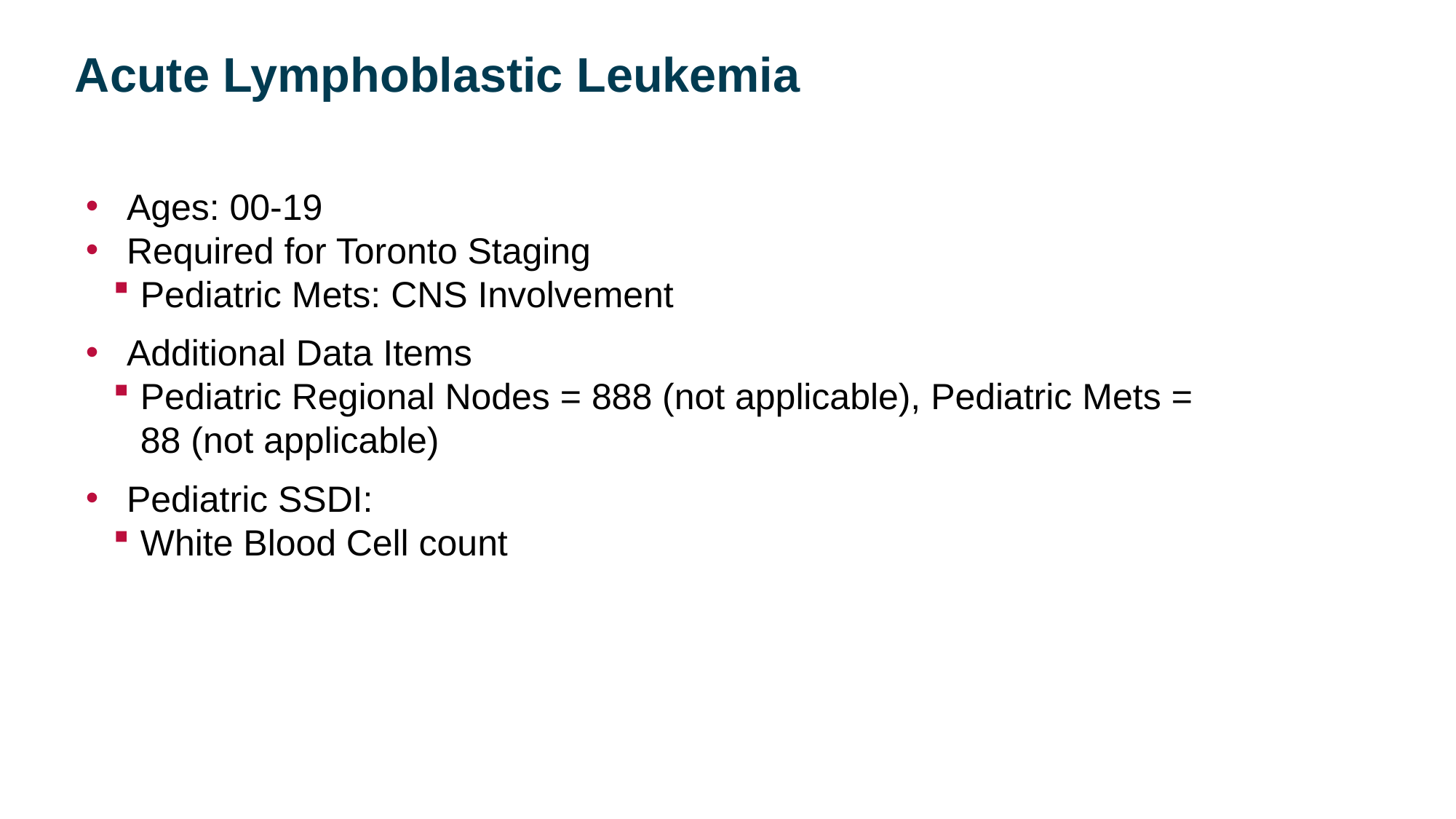

Acute Lymphoblastic Leukemia
Ages: 00-19
Required for Toronto Staging
Pediatric Mets: CNS Involvement
Additional Data Items
Pediatric Regional Nodes = 888 (not applicable), Pediatric Mets = 88 (not applicable)
Pediatric SSDI:
White Blood Cell count